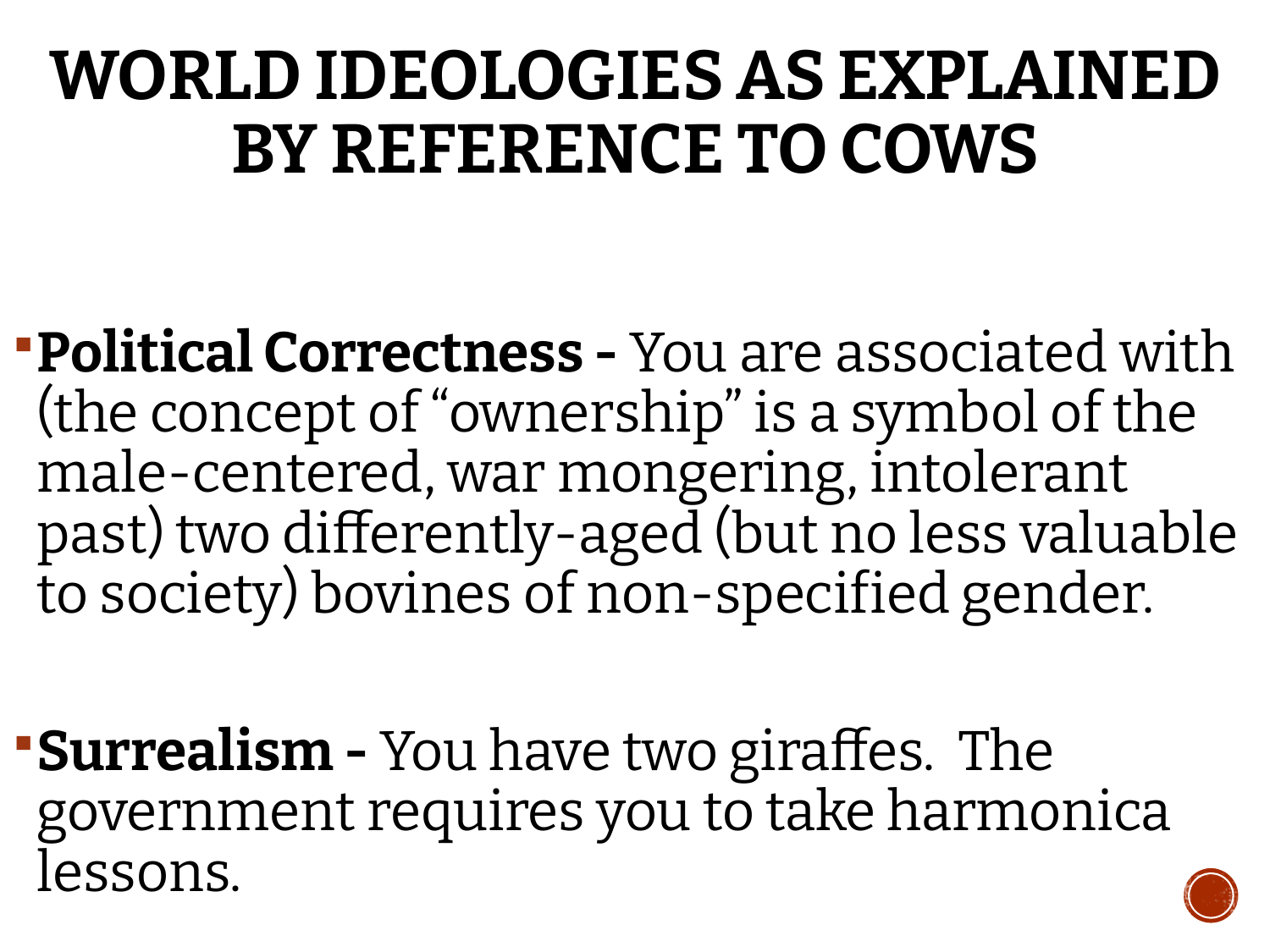

# World Ideologies As Explained By Reference to Cows
Political Correctness - You are associated with (the concept of “ownership” is a symbol of the male-centered, war mongering, intolerant past) two differently-aged (but no less valuable to society) bovines of non-specified gender.

Surrealism - You have two giraffes.  The government requires you to take harmonica lessons.